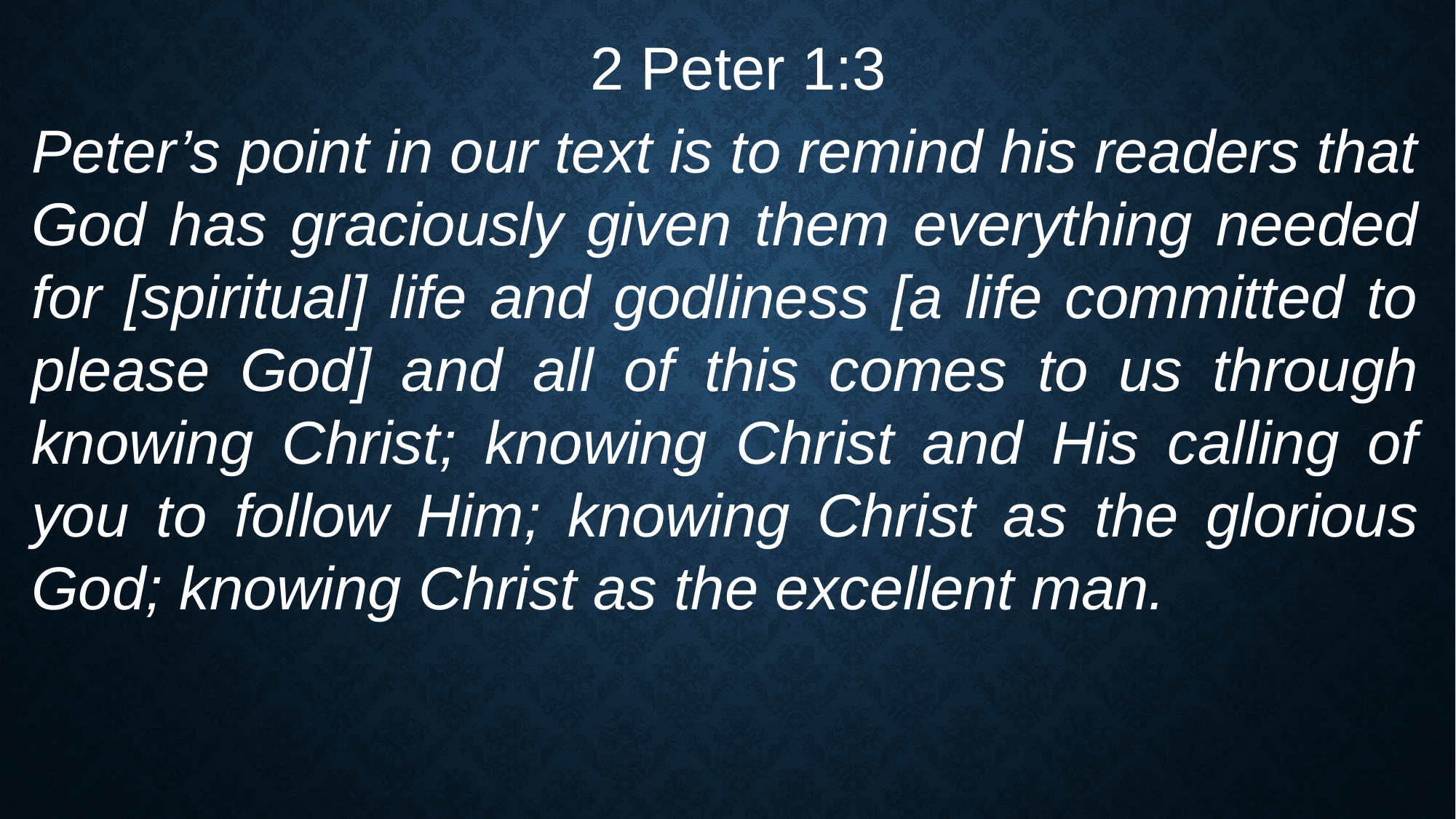

2 Peter 1:3
Peter’s point in our text is to remind his readers that God has graciously given them everything needed for [spiritual] life and godliness [a life committed to please God] and all of this comes to us through knowing Christ; knowing Christ and His calling of you to follow Him; knowing Christ as the glorious God; knowing Christ as the excellent man.